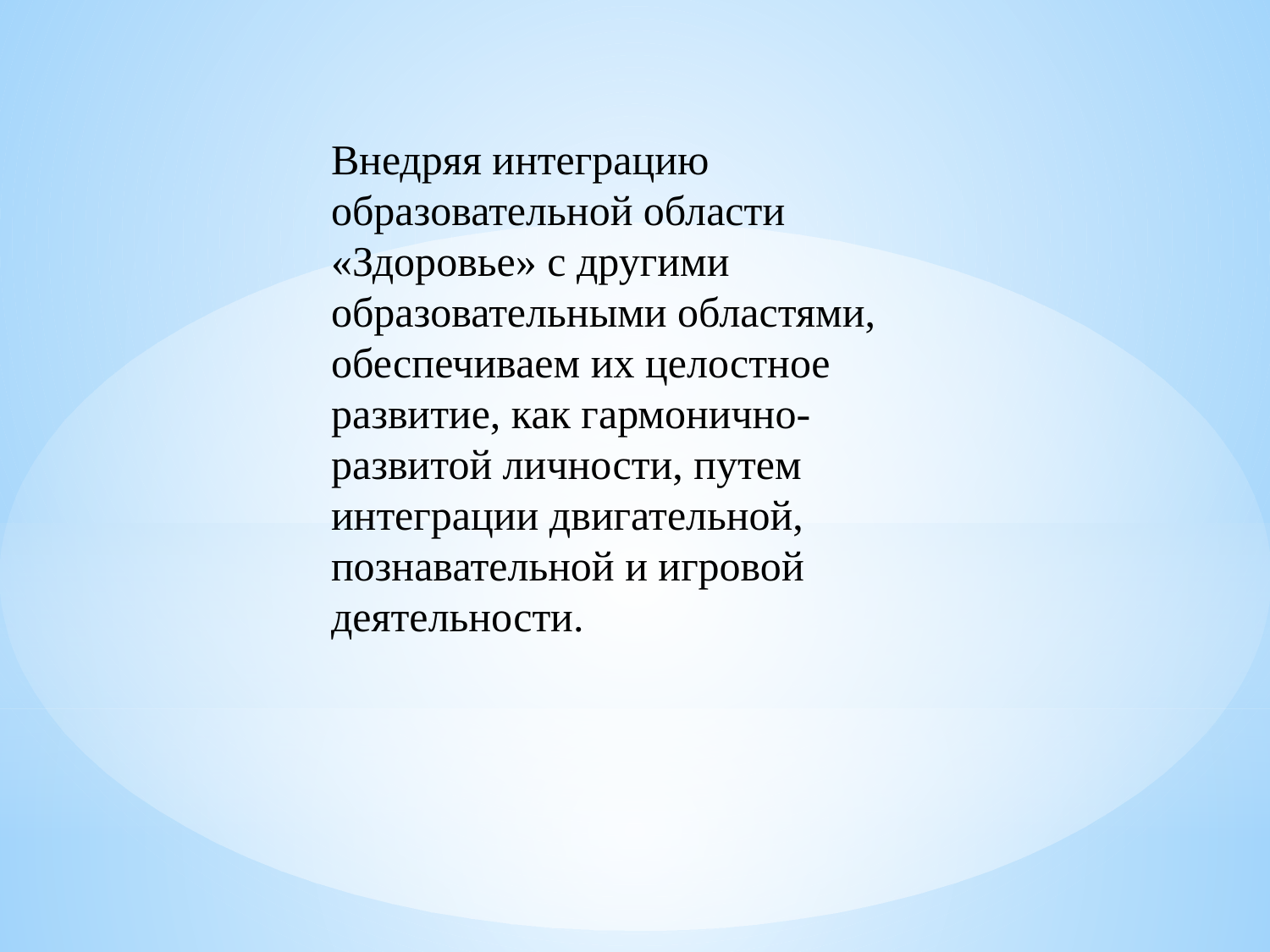

Внедряя интеграцию образовательной области «Здоровье» с другими образовательными областями, обеспечиваем их целостное развитие, как гармонично-развитой личности, путем интеграции двигательной, познавательной и игровой деятельности.